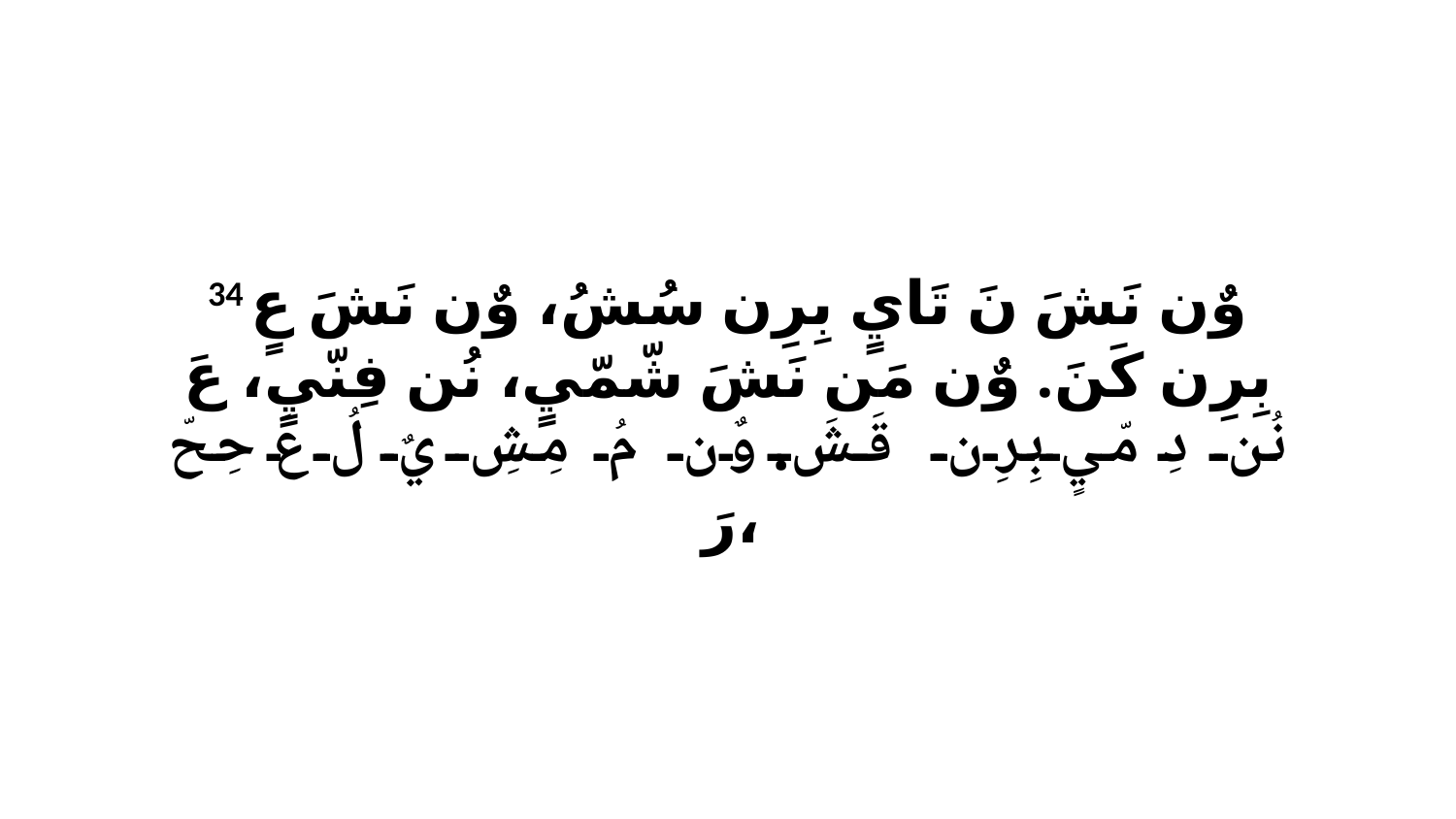

34 وٌن نَشَ نَ تَايٍ بِرِن سُشُ، وٌن نَشَ عٍ بِرِن كَنَ. وٌن مَن نَشَ شّمّيٍ، نُن فِنّيٍ، عَ نُن دِ مّيٍ بِرِن قَشَ. وٌن مُ مِشِ يٌ لُ عَ حِحّ رَ،